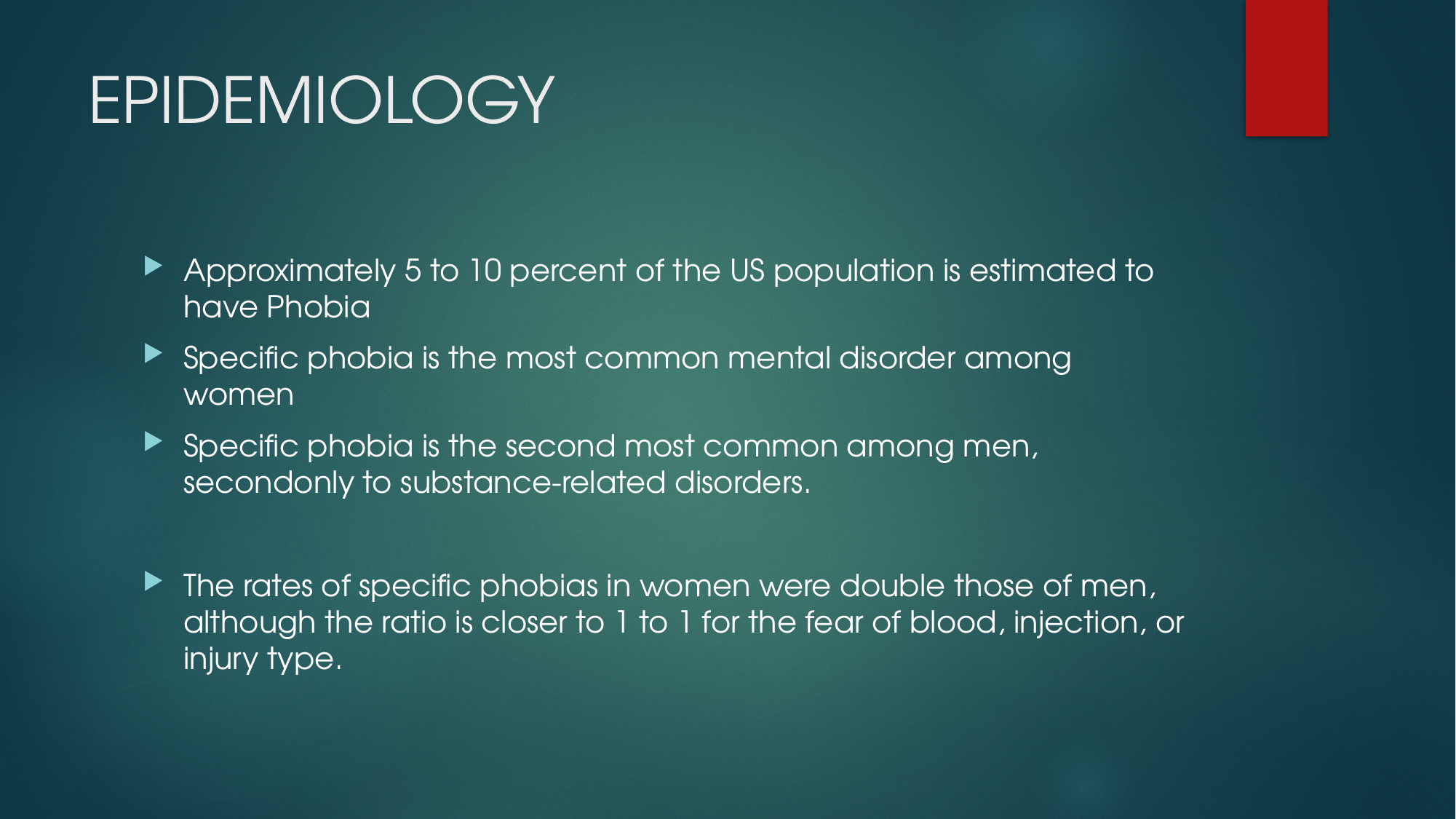

# EPIDEMIOLOGY
Approximately 5 to 10 percent of the US population is estimated to have Phobia
Specific phobia is the most common mental disorder among women
Specific phobia is the second most common among men, secondonly to substance-related disorders.

The rates of specific phobias in women were double those of men, although the ratio is closer to 1 to 1 for the fear of blood, injection, or injury type.